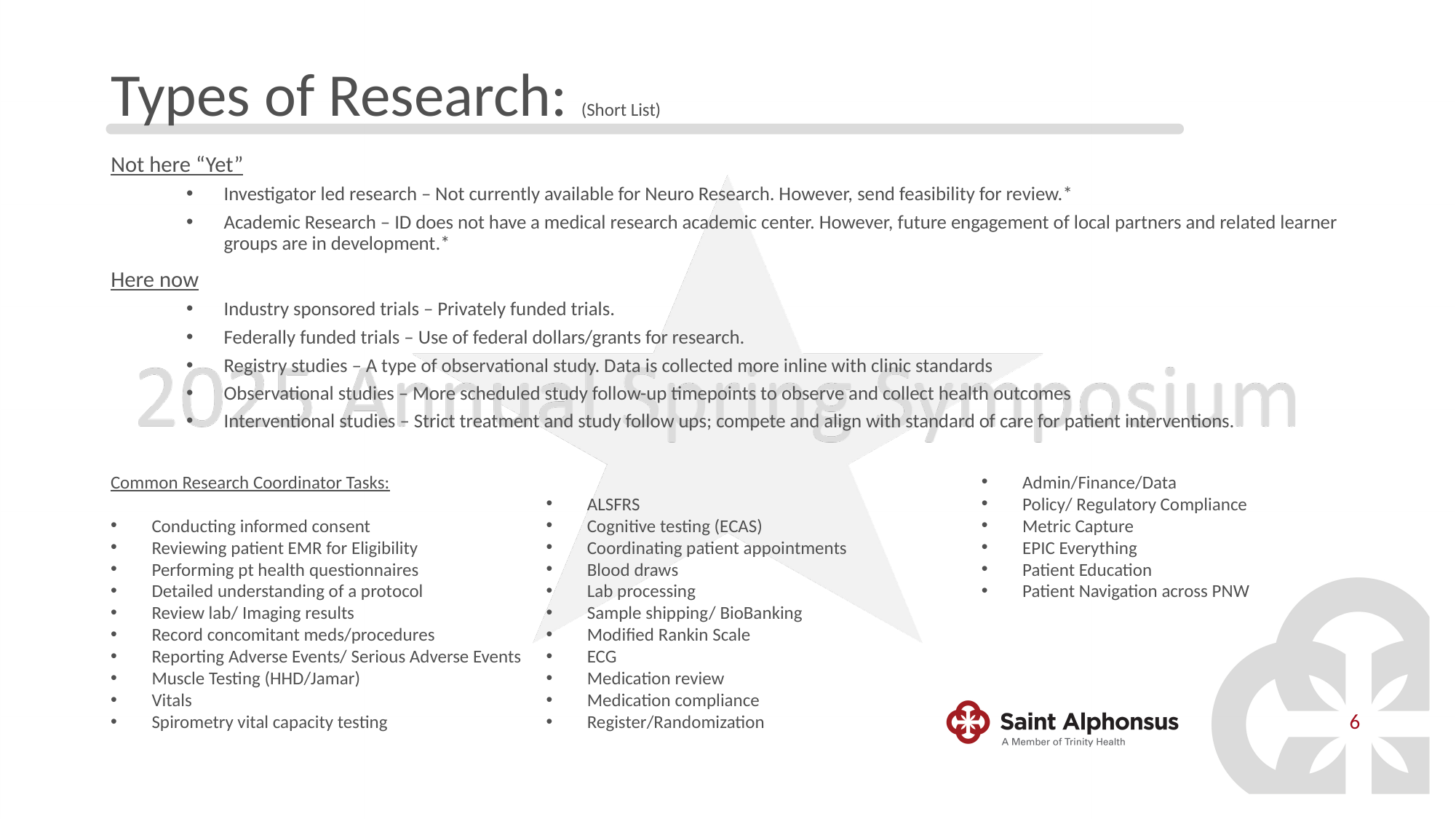

# Types of Research: (Short List)
Not here “Yet”
Investigator led research – Not currently available for Neuro Research. However, send feasibility for review.*
Academic Research – ID does not have a medical research academic center. However, future engagement of local partners and related learner groups are in development.*
Here now
Industry sponsored trials – Privately funded trials.
Federally funded trials – Use of federal dollars/grants for research.
Registry studies – A type of observational study. Data is collected more inline with clinic standards
Observational studies – More scheduled study follow-up timepoints to observe and collect health outcomes
Interventional studies – Strict treatment and study follow ups; compete and align with standard of care for patient interventions.

Common Research Coordinator Tasks:

Conducting informed consent
Reviewing patient EMR for Eligibility
Performing pt health questionnaires
Detailed understanding of a protocol
Review lab/ Imaging results
Record concomitant meds/procedures
Reporting Adverse Events/ Serious Adverse Events
Muscle Testing (HHD/Jamar)
Vitals
Spirometry vital capacity testing

ALSFRS
Cognitive testing (ECAS)
Coordinating patient appointments
Blood draws
Lab processing
Sample shipping/ BioBanking
Modified Rankin Scale
ECG
Medication review
Medication compliance
Register/Randomization

Admin/Finance/Data
Policy/ Regulatory Compliance
Metric Capture
EPIC Everything
Patient Education
Patient Navigation across PNW

6